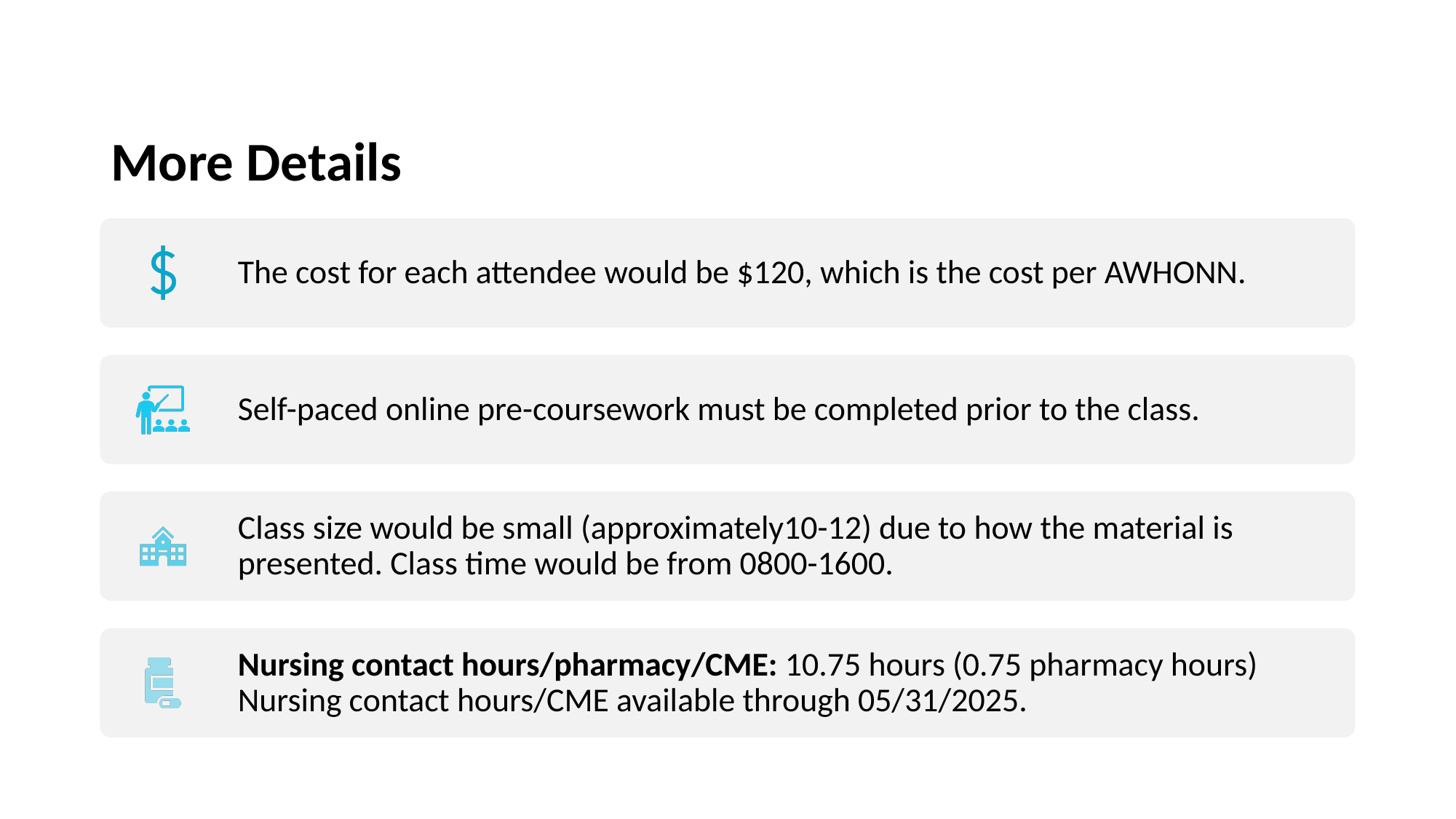

# More Details
The cost for each attendee would be $120, which is the cost per AWHONN.
Self-paced online pre-coursework must be completed prior to the class.
Class size would be small (approximately10-12) due to how the material is presented. Class time would be from 0800-1600.
Nursing contact hours/pharmacy/CME: 10.75 hours (0.75 pharmacy hours) Nursing contact hours/CME available through 05/31/2025.